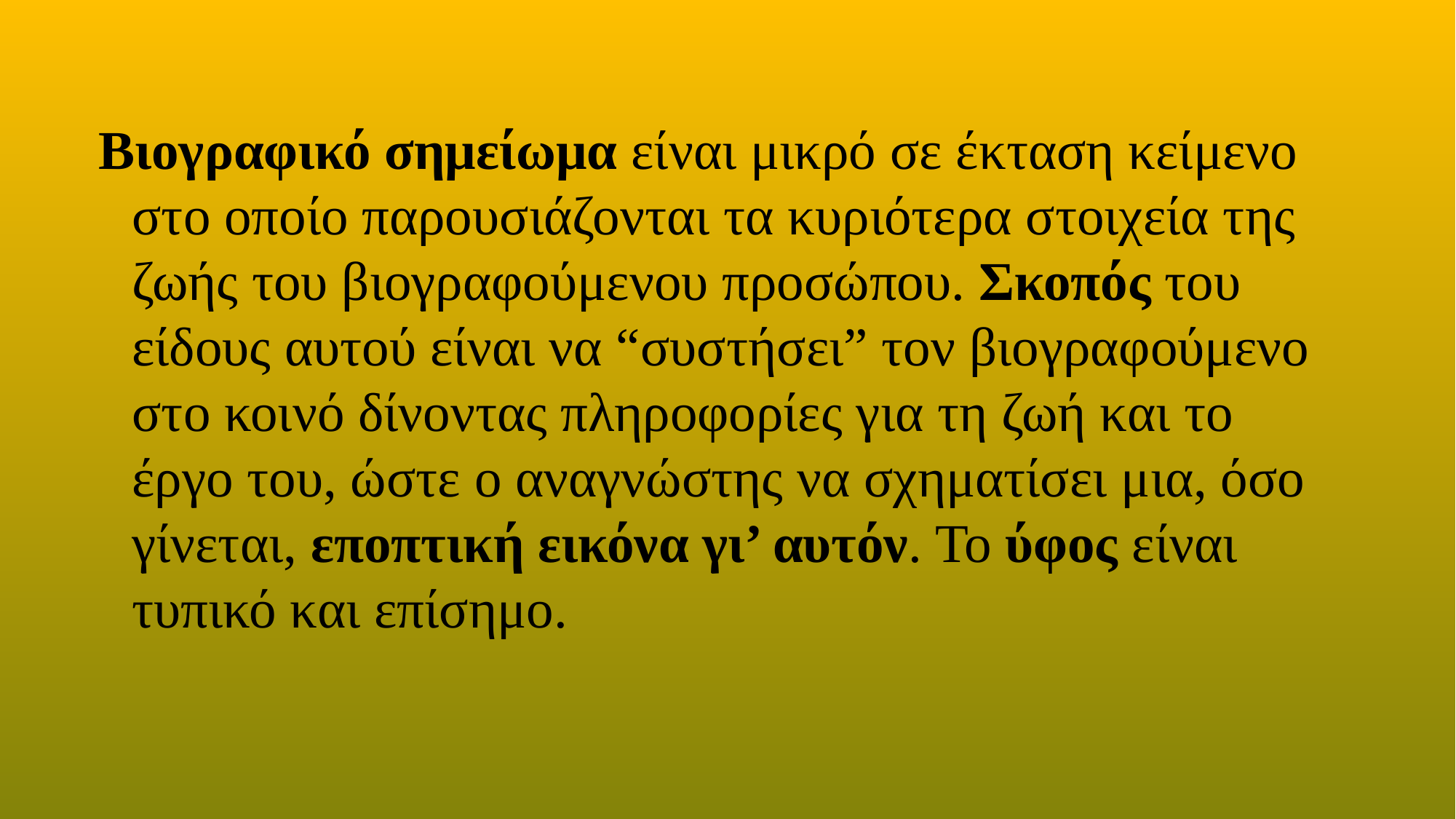

Βιογραφικό σημείωμα είναι μικρό σε έκταση κείμενο στο οποίο παρουσιάζονται τα κυριότερα στοιχεία της ζωής του βιογραφούμενου προσώπου. Σκοπός του είδους αυτού είναι να “συστήσει” τον βιογραφούμενο στο κοινό δίνοντας πληροφορίες για τη ζωή και το έργο του, ώστε ο αναγνώστης να σχηματίσει μια, όσο γίνεται, εποπτική εικόνα γι’ αυτόν. Το ύφος είναι τυπικό και επίσημο.